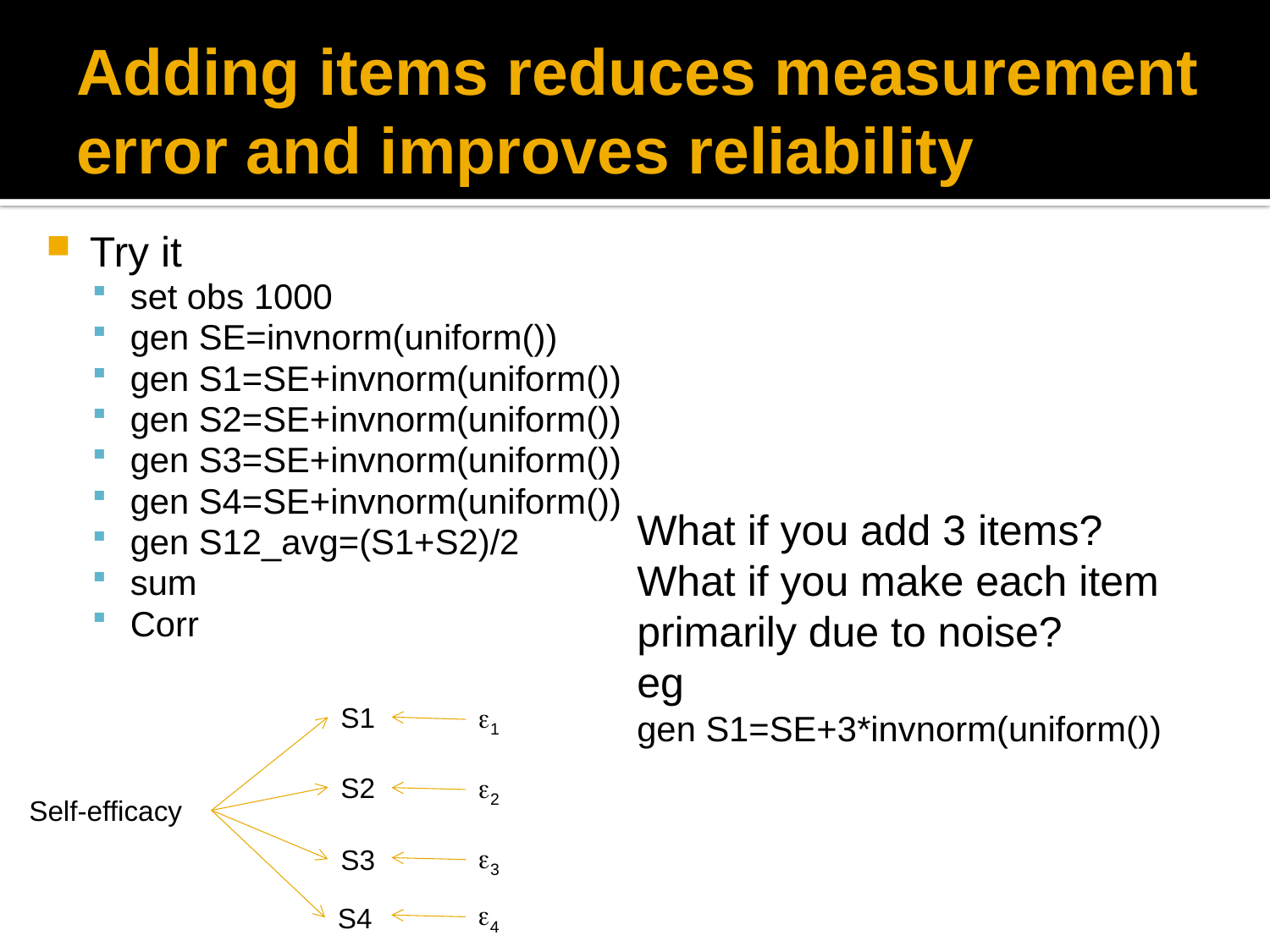

# Adding items reduces measurement error and improves reliability
Try it
set obs 1000
gen SE=invnorm(uniform())
gen S1=SE+invnorm(uniform())
gen S2=SE+invnorm(uniform())
gen S3=SE+invnorm(uniform())
gen S4=SE+invnorm(uniform())
gen S12_avg=(S1+S2)/2
sum
Corr

What if you add 3 items?
What if you make each item primarily due to noise?
eg
gen S1=SE+3*invnorm(uniform())

S1
ε1
S2
ε2
Self-efficacy
ε3
S3
ε4
S4